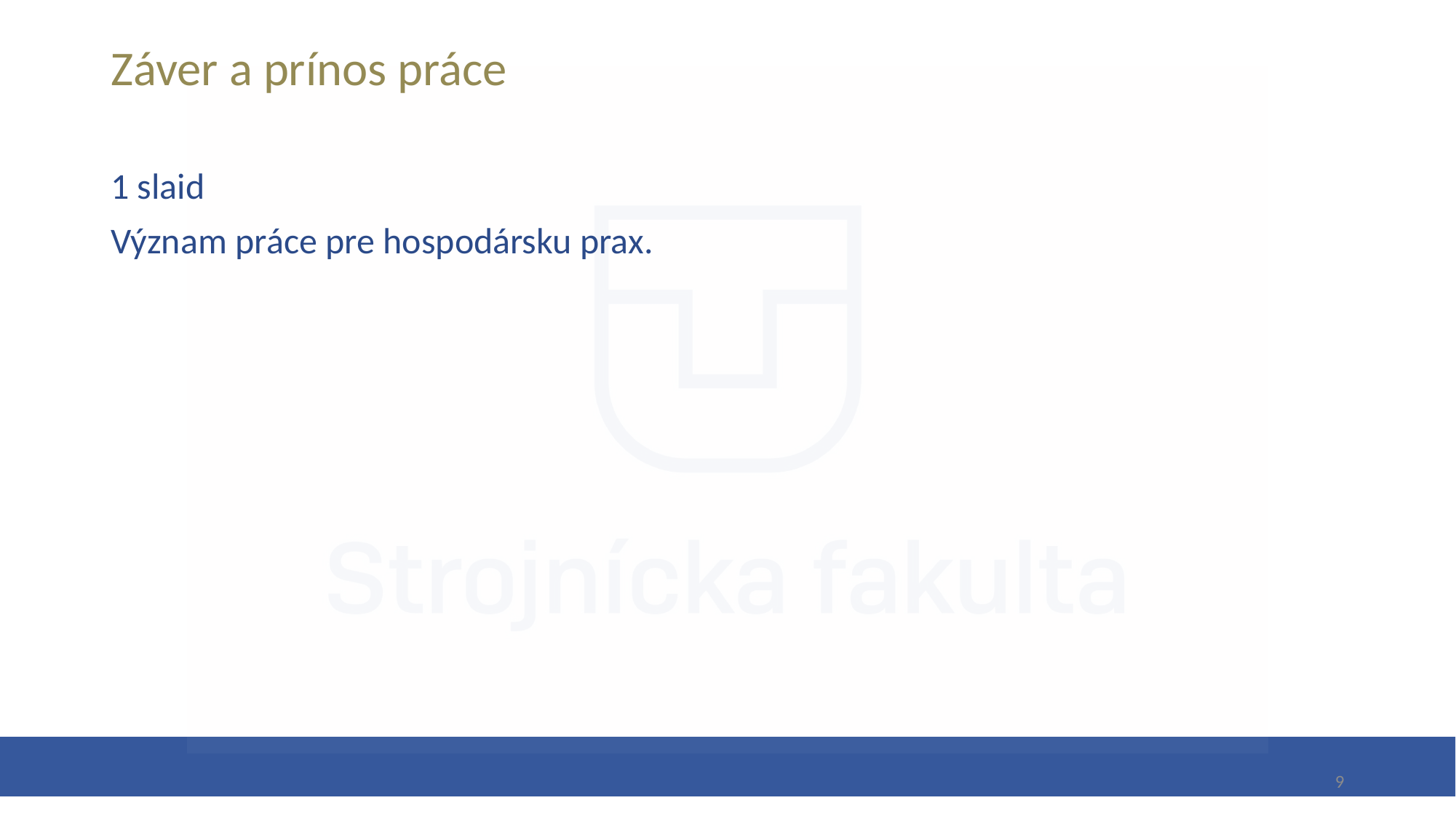

# Záver a prínos práce
1 slaid
Význam práce pre hospodársku prax.
9